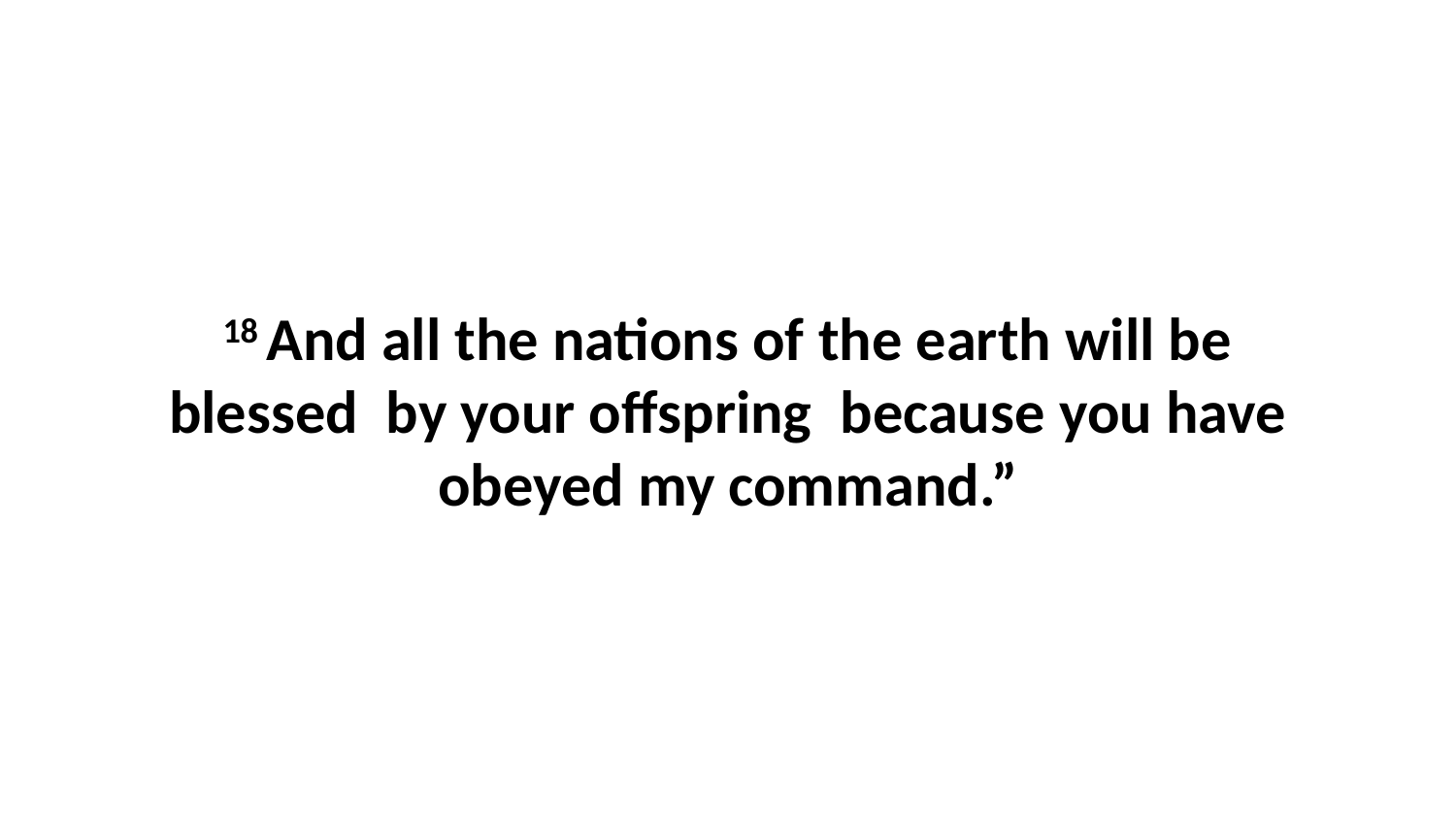

18 And all the nations of the earth will be blessed  by your offspring  because you have obeyed my command.”